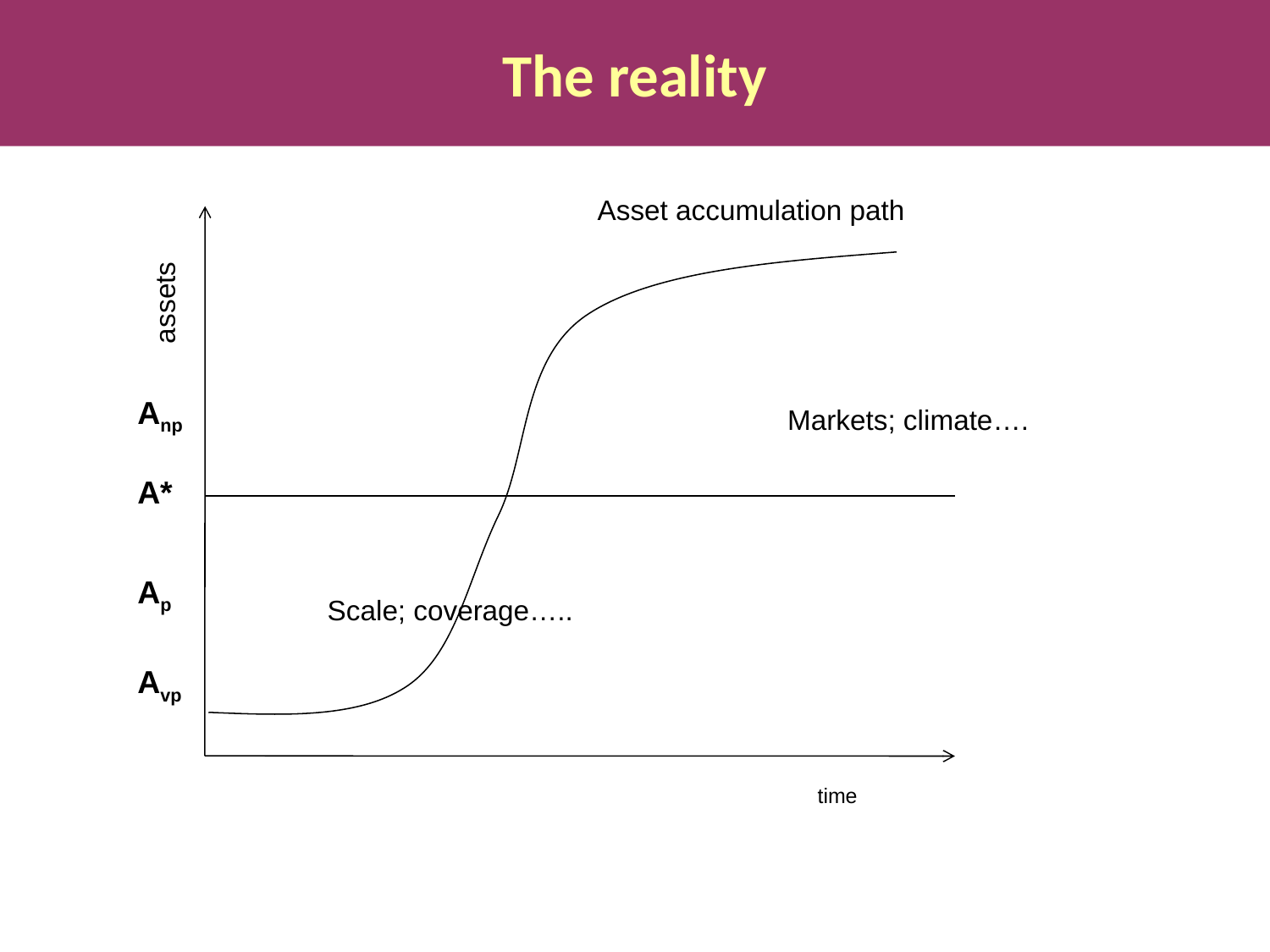

The reality
Asset accumulation path
assets

Anp
Markets; climate….
A*
Ap
Scale; coverage…..
Avp
time